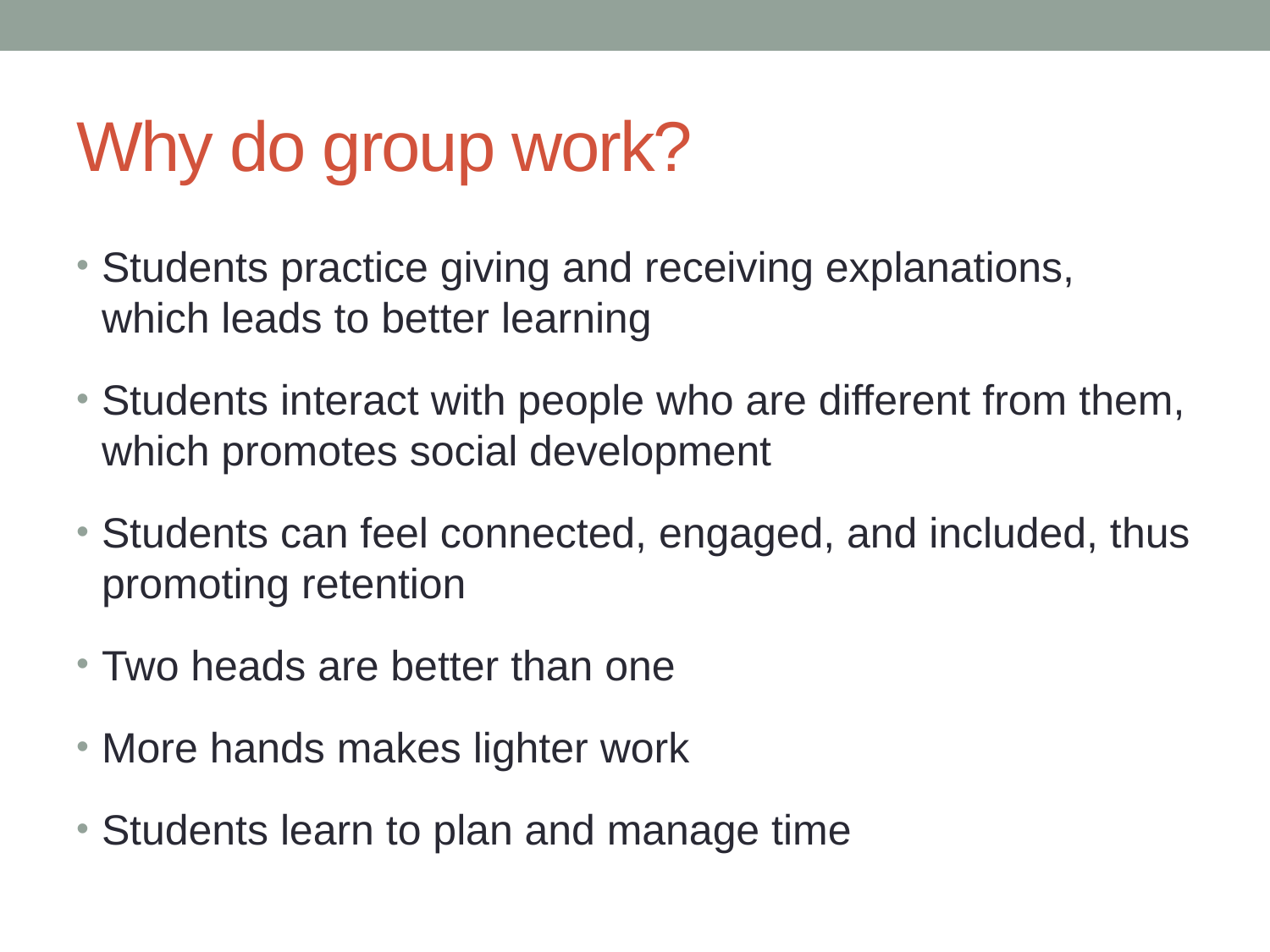

# Why do group work?
Students practice giving and receiving explanations, which leads to better learning
Students interact with people who are different from them, which promotes social development
Students can feel connected, engaged, and included, thus promoting retention
Two heads are better than one
More hands makes lighter work
Students learn to plan and manage time